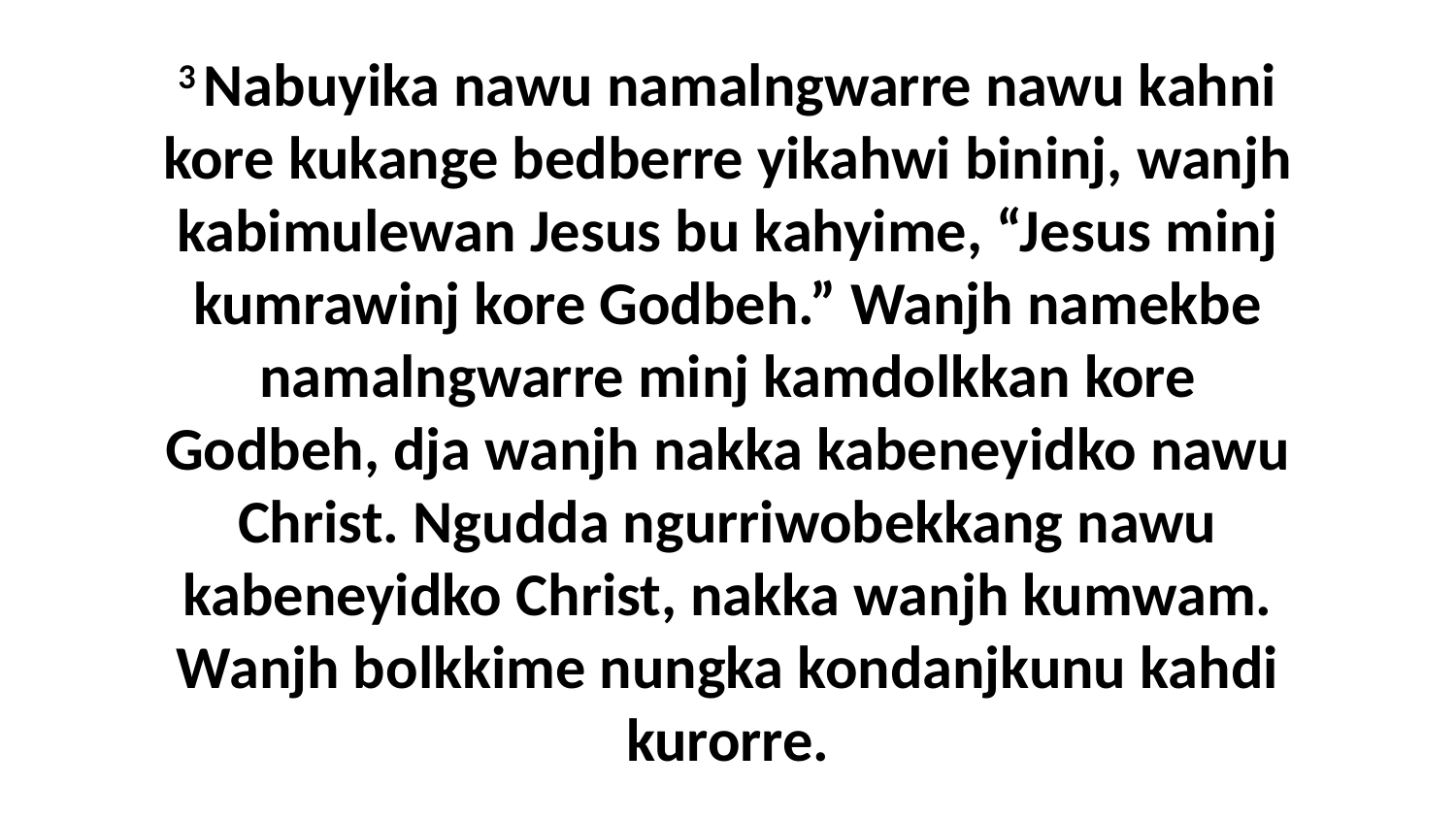

3 Nabuyika nawu namalngwarre nawu kahni kore kukange bedberre yikahwi bininj, wanjh kabimulewan Jesus bu kahyime, “Jesus minj kumrawinj kore Godbeh.” Wanjh namekbe namalngwarre minj kamdolkkan kore Godbeh, dja wanjh nakka kabeneyidko nawu Christ. Ngudda ngurriwobekkang nawu kabeneyidko Christ, nakka wanjh kumwam. Wanjh bolkkime nungka kondanjkunu kahdi kurorre.